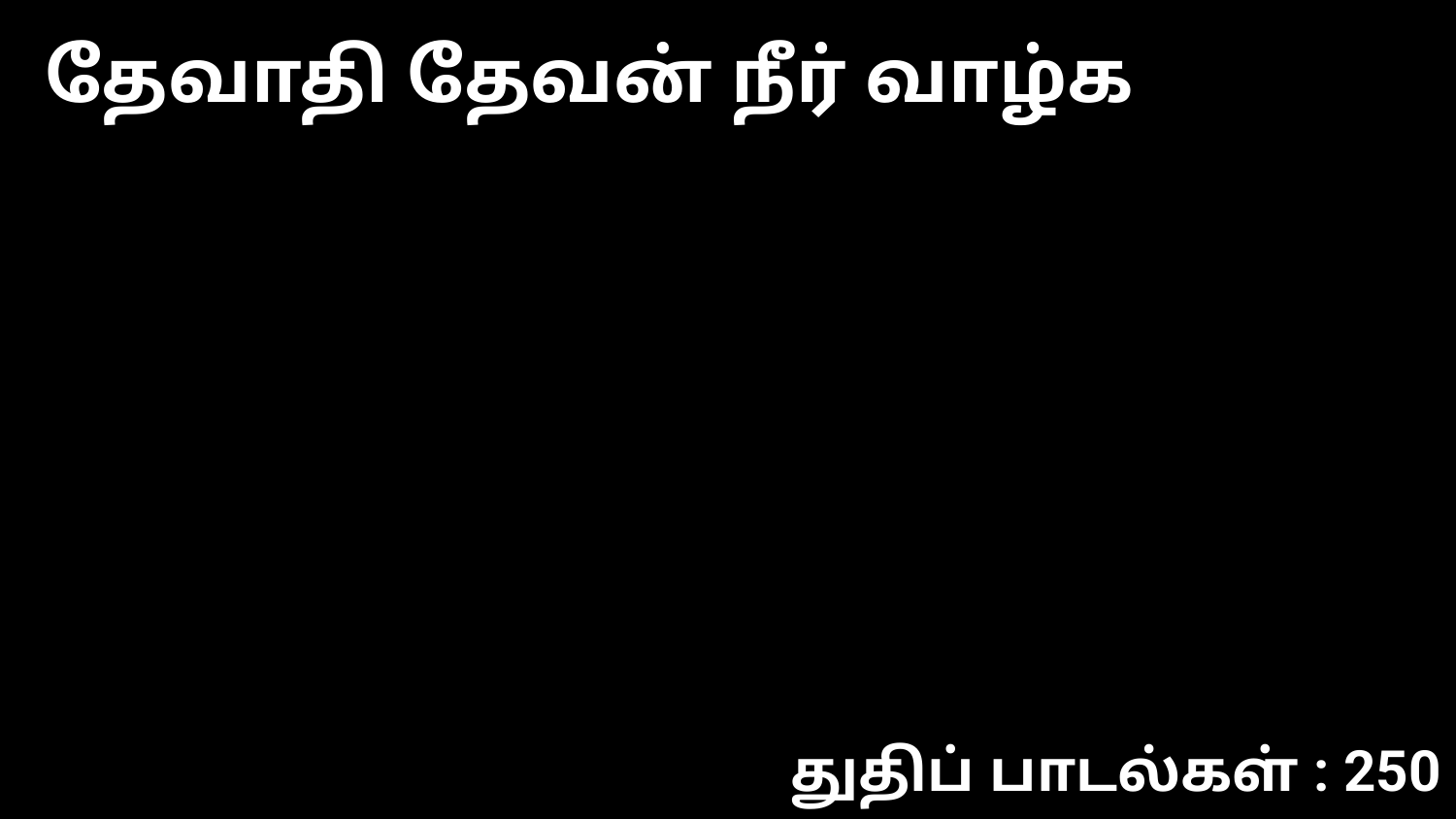

தேவாதி தேவன் நீர் வாழ்க
துதிப் பாடல்கள் : 250